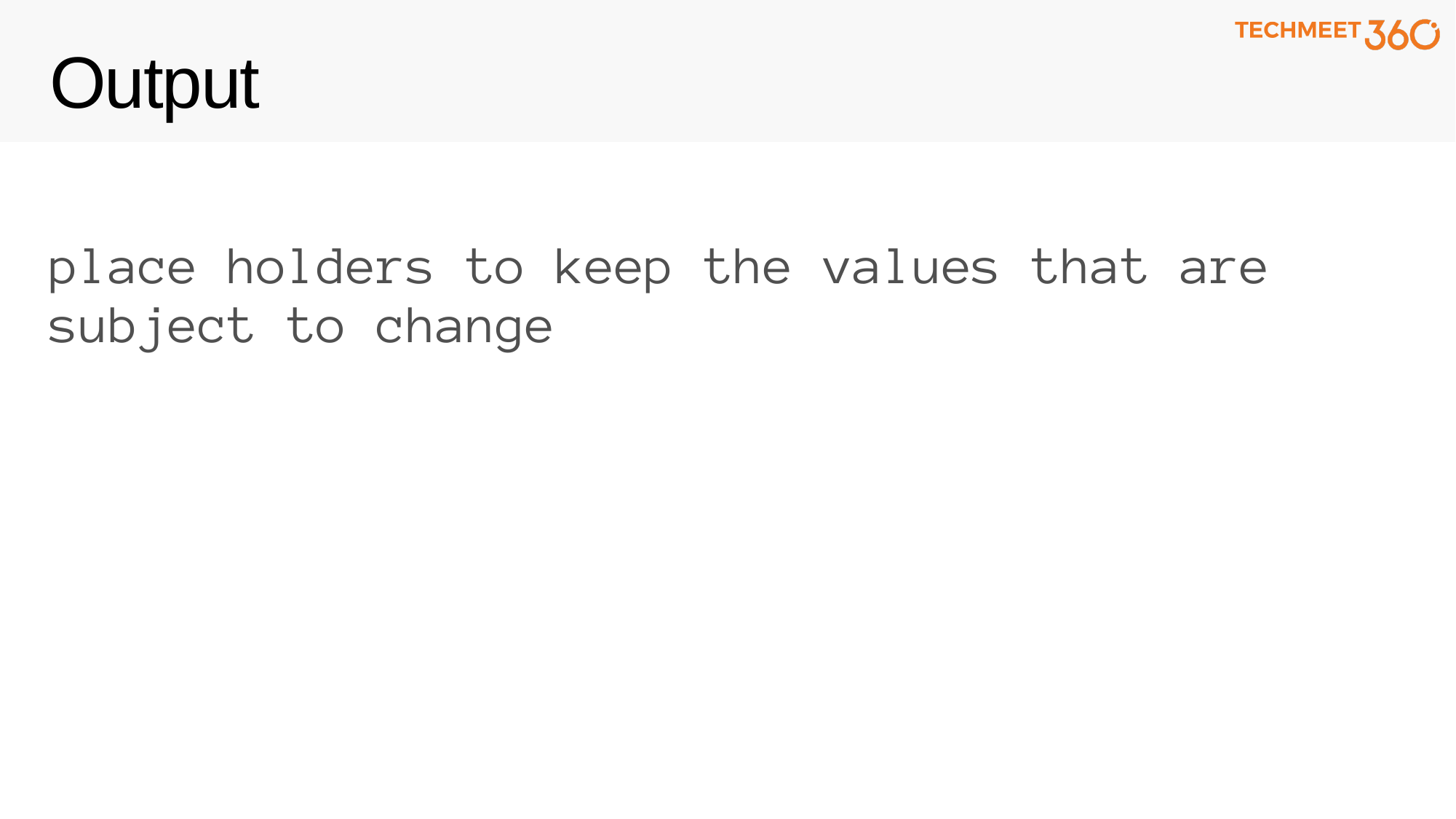

# Output
place holders to keep the values that are subject to change